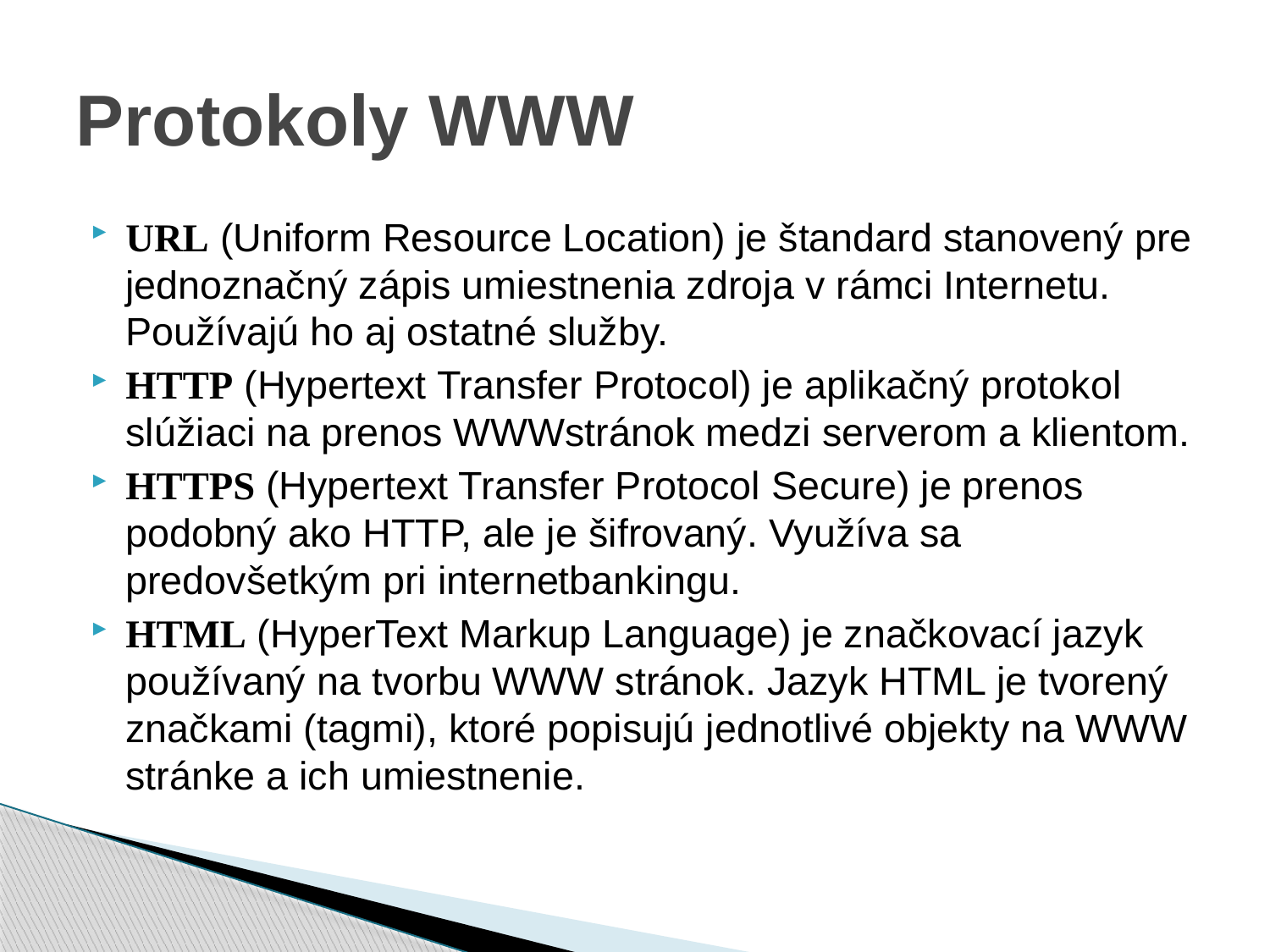

# Protokoly WWW
URL (Uniform Resource Location) je štandard stanovený pre jednoznačný zápis umiestnenia zdroja v rámci Internetu. Používajú ho aj ostatné služby.
HTTP (Hypertext Transfer Protocol) je aplikačný protokol slúžiaci na prenos WWWstránok medzi serverom a klientom.
HTTPS (Hypertext Transfer Protocol Secure) je prenos podobný ako HTTP, ale je šifrovaný. Využíva sa predovšetkým pri internetbankingu.
HTML (HyperText Markup Language) je značkovací jazyk používaný na tvorbu WWW stránok. Jazyk HTML je tvorený značkami (tagmi), ktoré popisujú jednotlivé objekty na WWW stránke a ich umiestnenie.